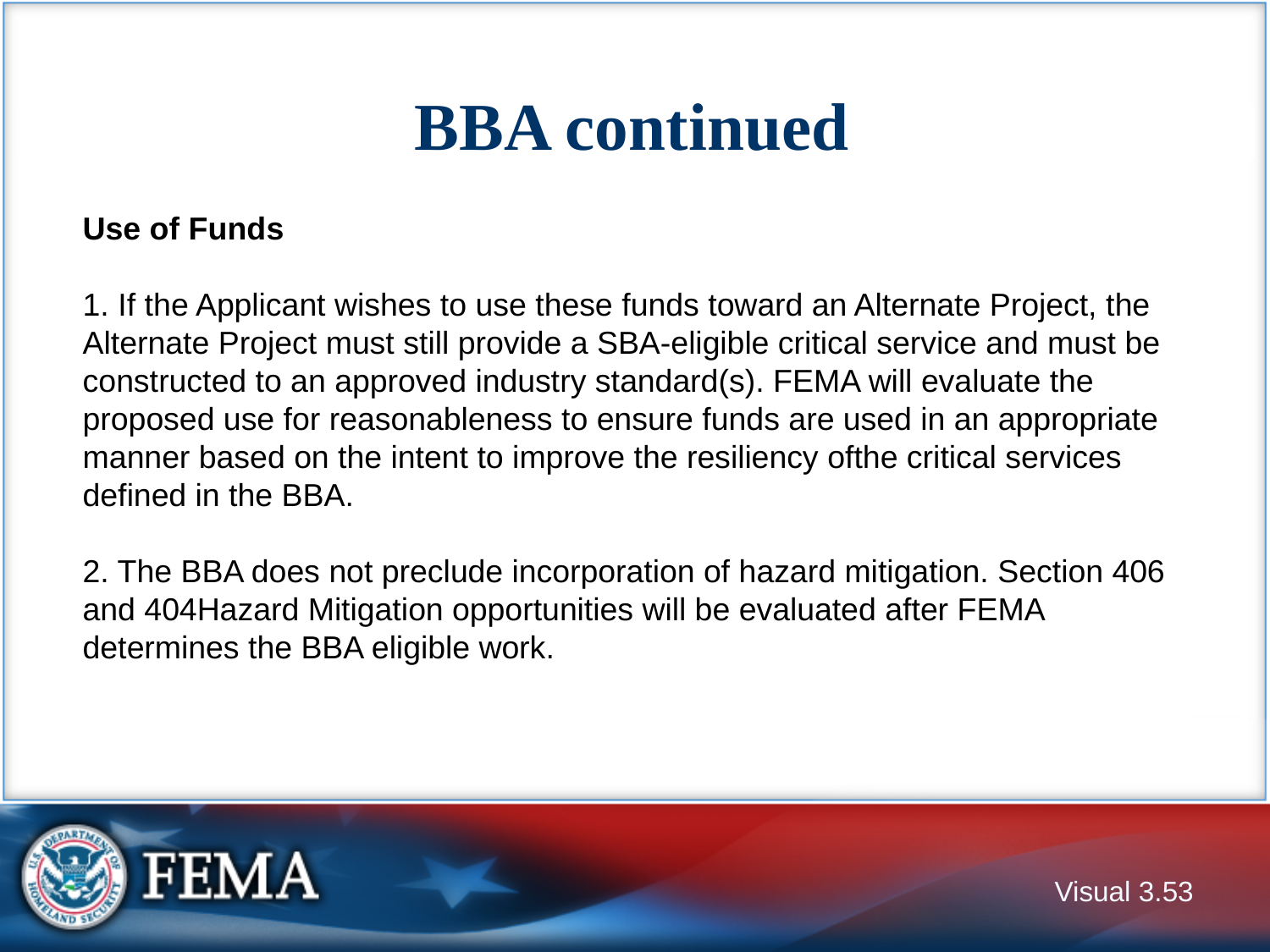

# BBA continued
Use of Funds

1. If the Applicant wishes to use these funds toward an Alternate Project, the Alternate Project must still provide a SBA-eligible critical service and must be constructed to an approved industry standard(s). FEMA will evaluate the proposed use for reasonableness to ensure funds are used in an appropriate manner based on the intent to improve the resiliency ofthe critical services defined in the BBA.

2. The BBA does not preclude incorporation of hazard mitigation. Section 406 and 404Hazard Mitigation opportunities will be evaluated after FEMA determines the BBA eligible work.
Visual 3.53